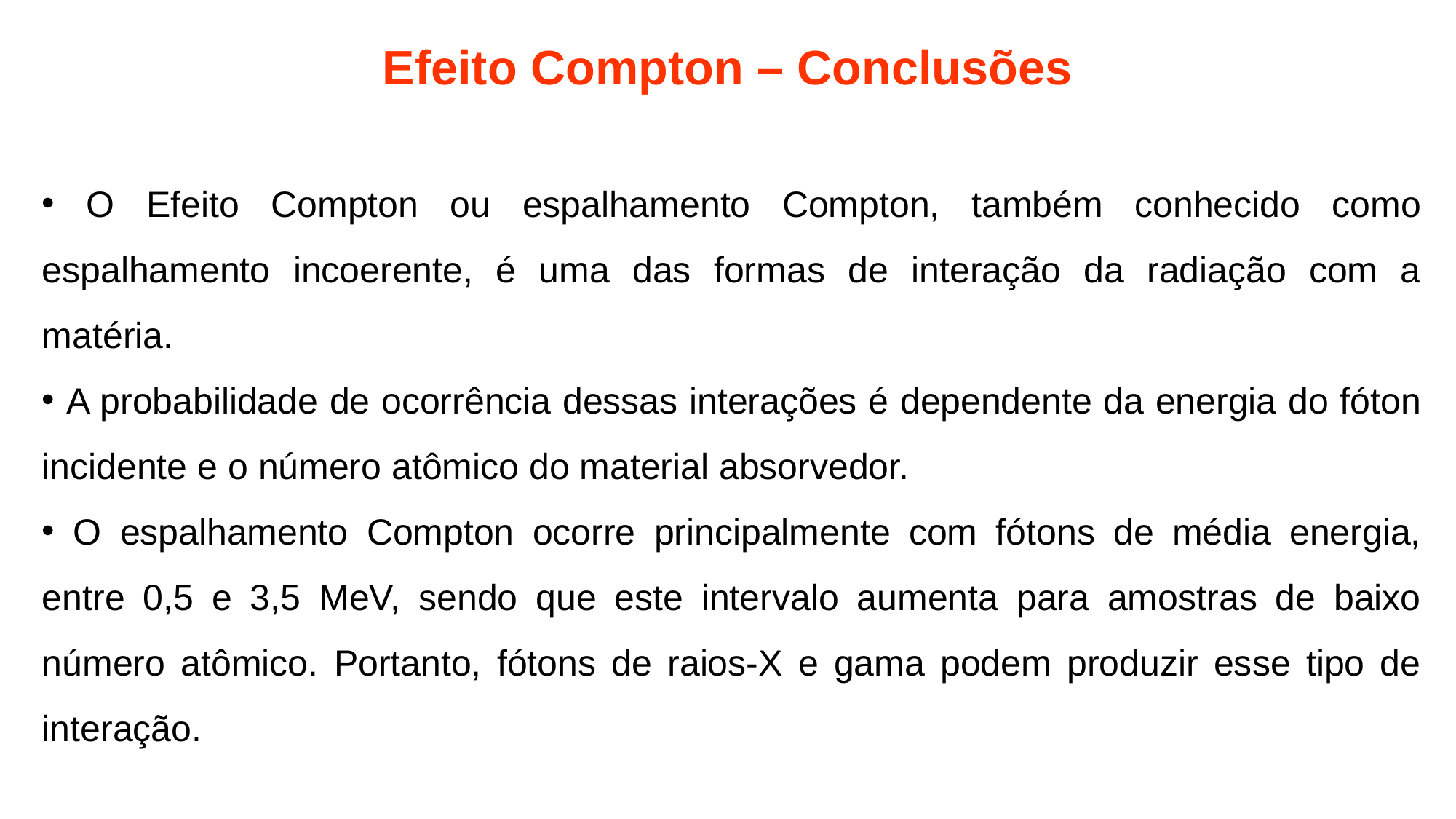

Efeito Compton – Conclusões
 O Efeito Compton ou espalhamento Compton, também conhecido como espalhamento incoerente, é uma das formas de interação da radiação com a matéria.
 A probabilidade de ocorrência dessas interações é dependente da energia do fóton incidente e o número atômico do material absorvedor.
 O espalhamento Compton ocorre principalmente com fótons de média energia, entre 0,5 e 3,5 MeV, sendo que este intervalo aumenta para amostras de baixo número atômico. Portanto, fótons de raios-X e gama podem produzir esse tipo de interação.